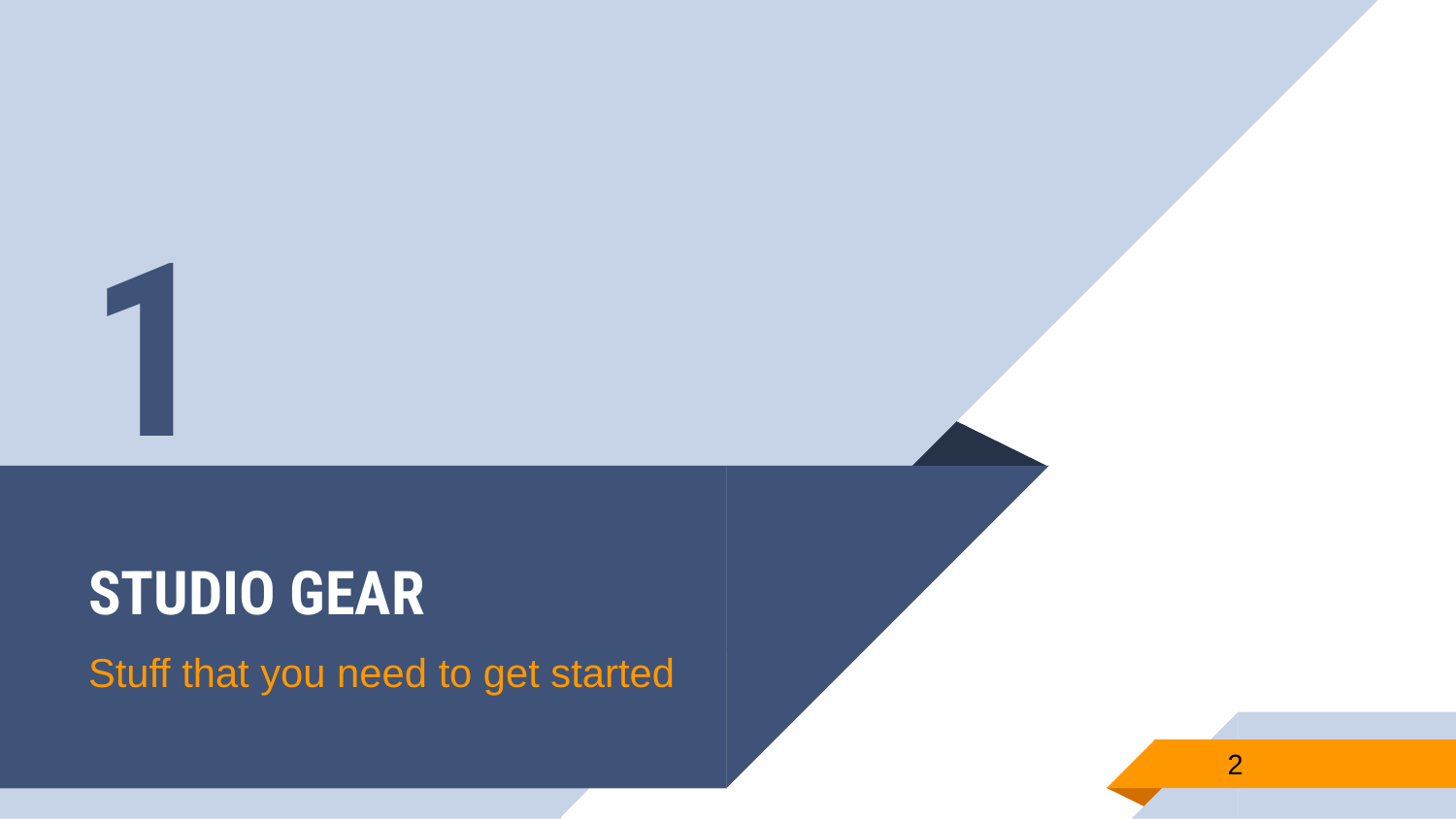

1
# STUDIO GEAR
Stuff that you need to get started
2